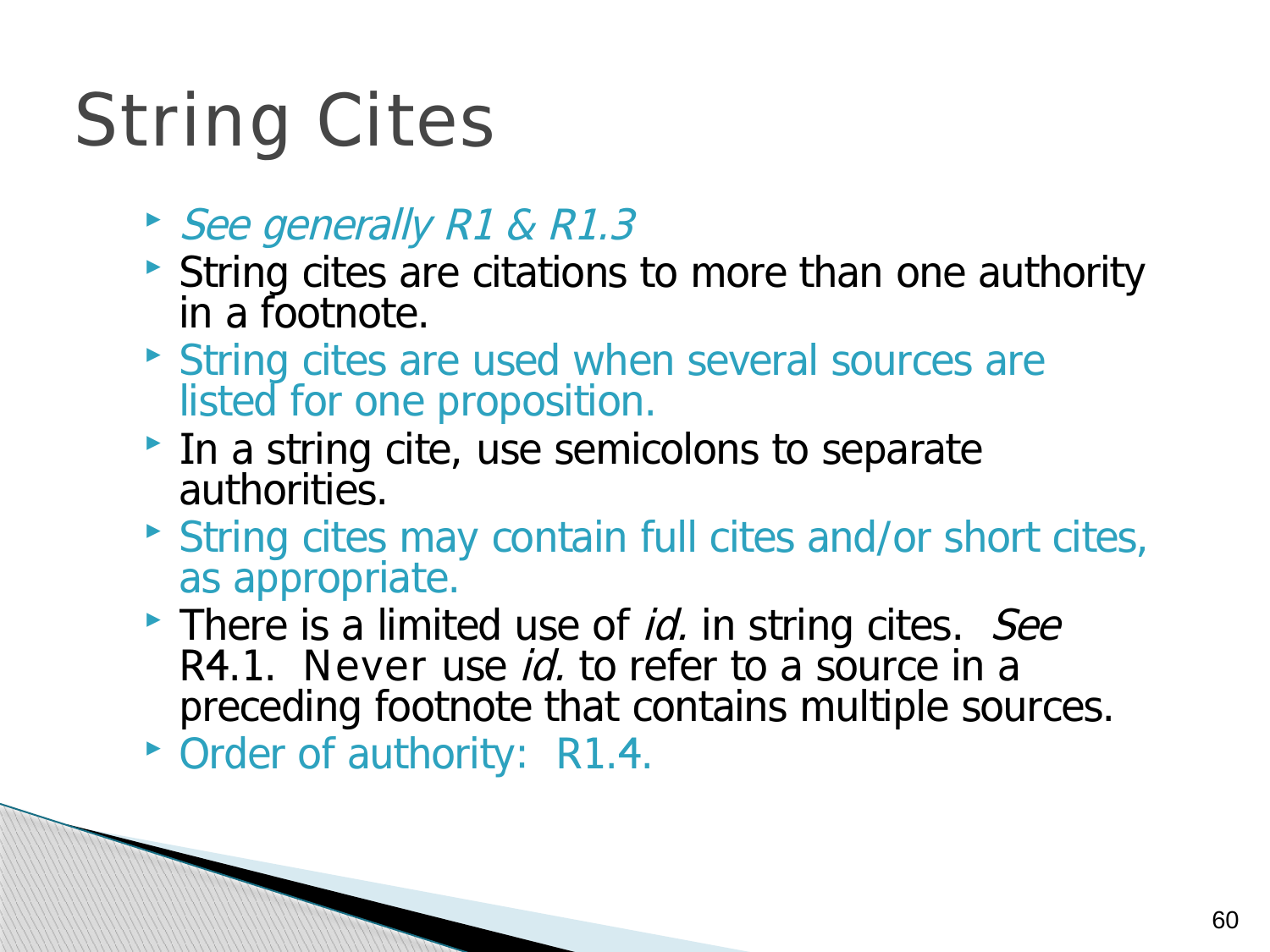

# String Cites
See generally R1 & R1.3
String cites are citations to more than one authority in a footnote.
String cites are used when several sources are listed for one proposition.
In a string cite, use semicolons to separate authorities.
String cites may contain full cites and/or short cites, as appropriate.
There is a limited use of id. in string cites.  See R4.1.  Never use id. to refer to a source in a preceding footnote that contains multiple sources.
Order of authority:  R1.4.
60